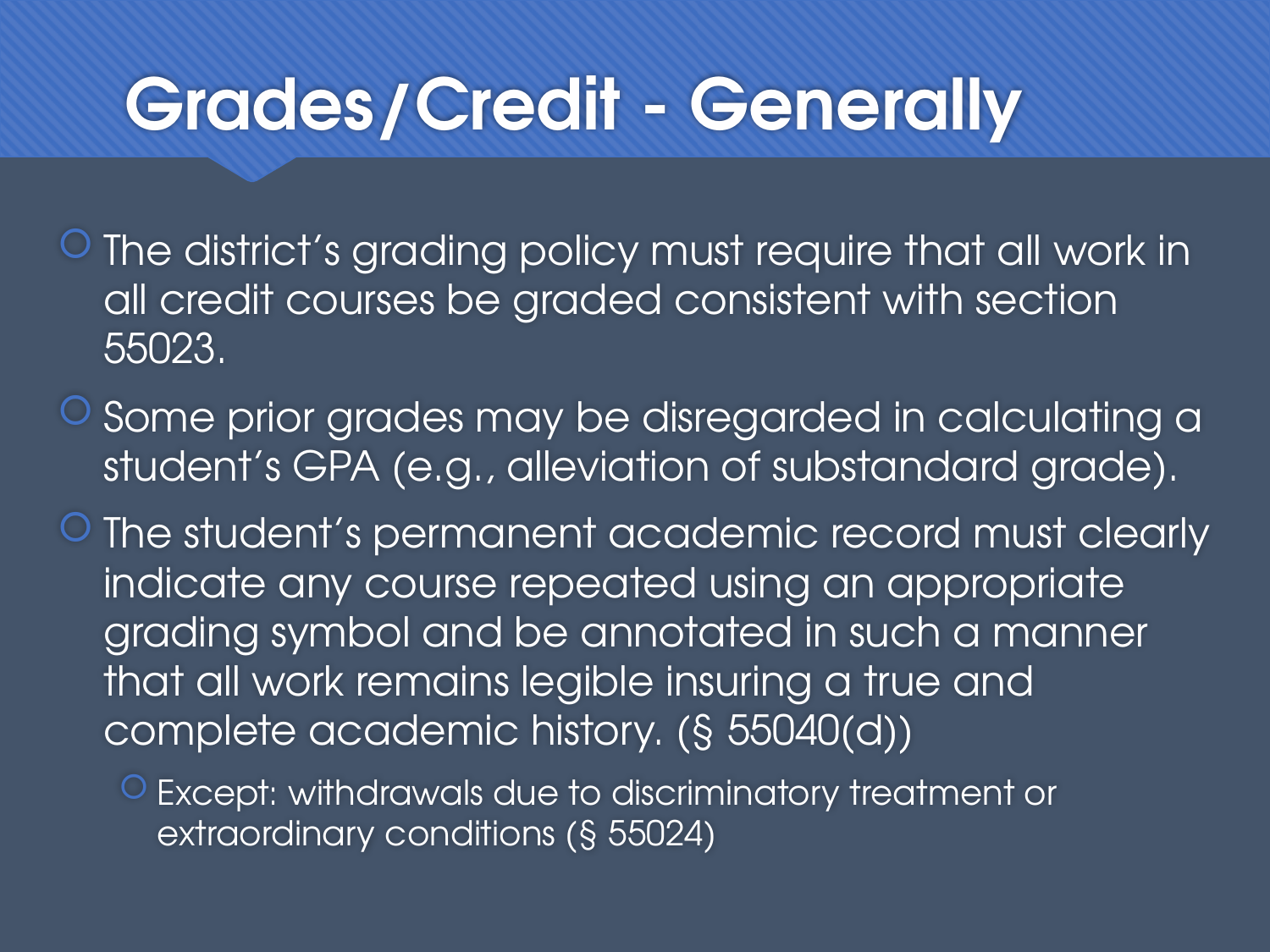

# Grades/Credit - Generally
The district’s grading policy must require that all work in all credit courses be graded consistent with section 55023.
Some prior grades may be disregarded in calculating a student’s GPA (e.g., alleviation of substandard grade).
The student’s permanent academic record must clearly indicate any course repeated using an appropriate grading symbol and be annotated in such a manner that all work remains legible insuring a true and complete academic history. (§ 55040(d))
Except: withdrawals due to discriminatory treatment or extraordinary conditions (§ 55024)